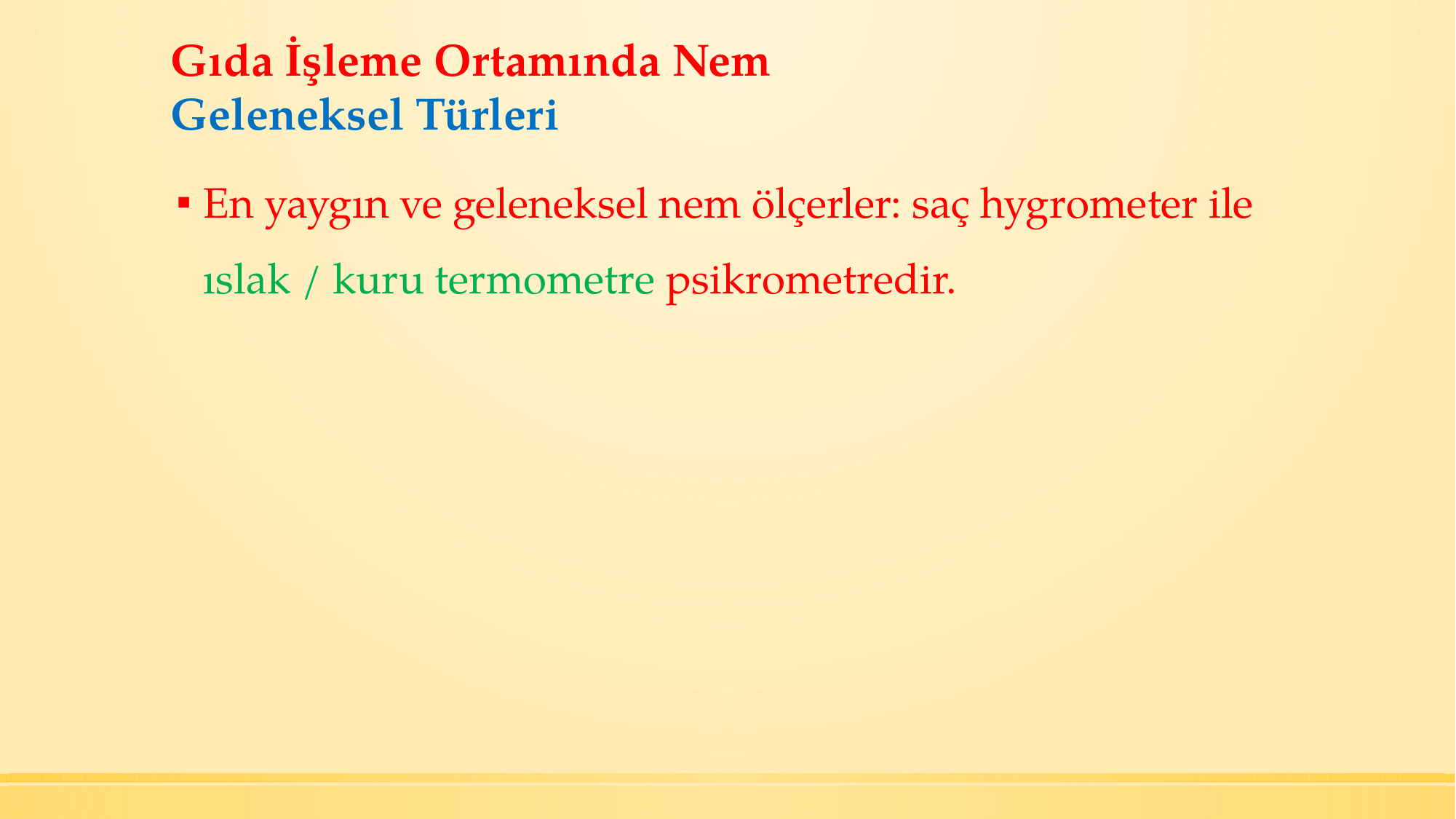

# Gıda İşleme Ortamında Nem Geleneksel Türleri
En yaygın ve geleneksel nem ölçerler: saç hygrometer ile ıslak / kuru termometre psikrometredir.